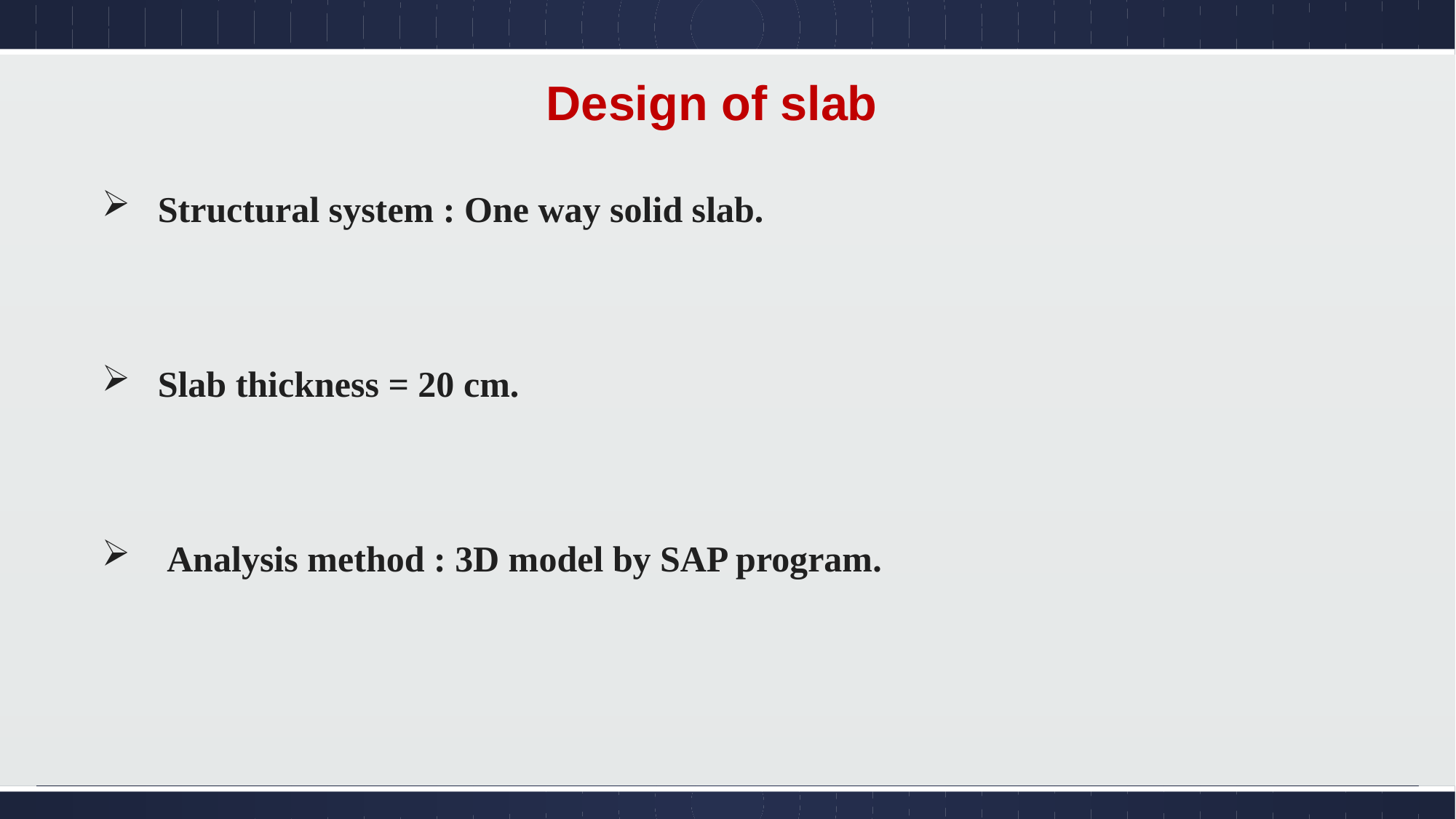

Design of slab
   Structural system : One way solid slab.

   Slab thickness = 20 cm.

    Analysis method : 3D model by SAP program.